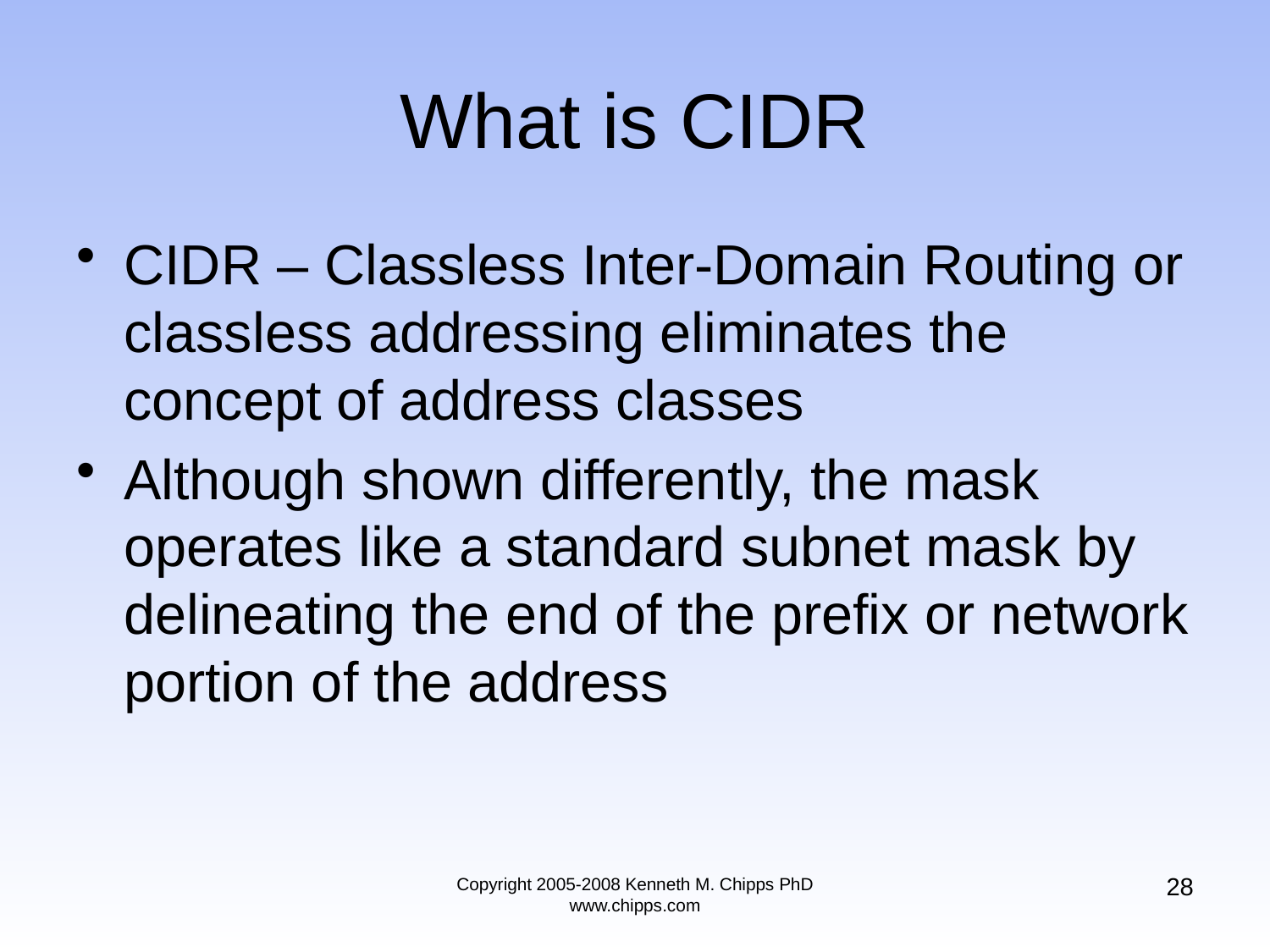

# What is CIDR
CIDR – Classless Inter-Domain Routing or classless addressing eliminates the concept of address classes
Although shown differently, the mask operates like a standard subnet mask by delineating the end of the prefix or network portion of the address
28
Copyright 2005-2008 Kenneth M. Chipps PhD www.chipps.com